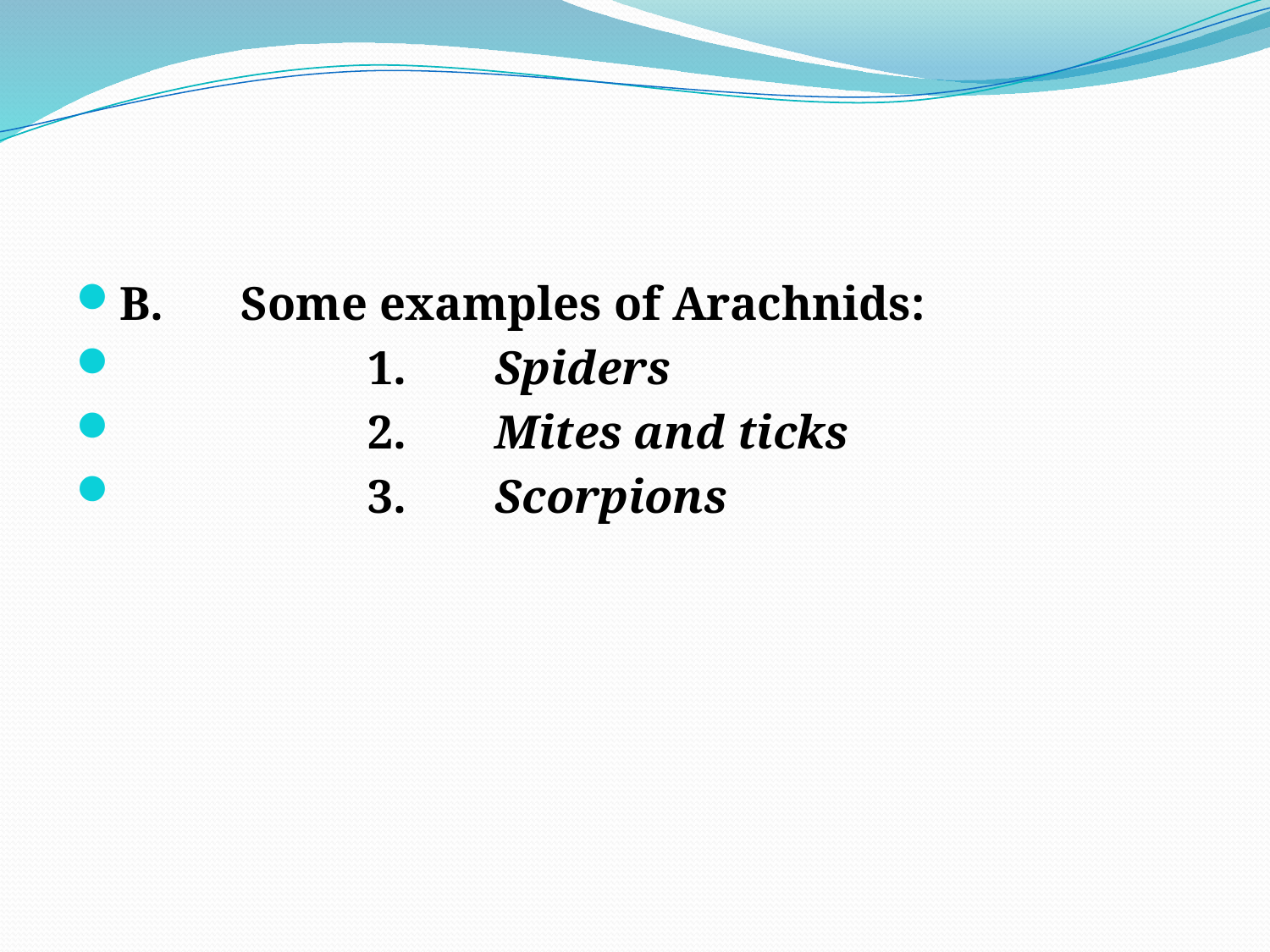

#
B.	Some examples of Arachnids:
		1.	Spiders
		2.	Mites and ticks
		3.	Scorpions